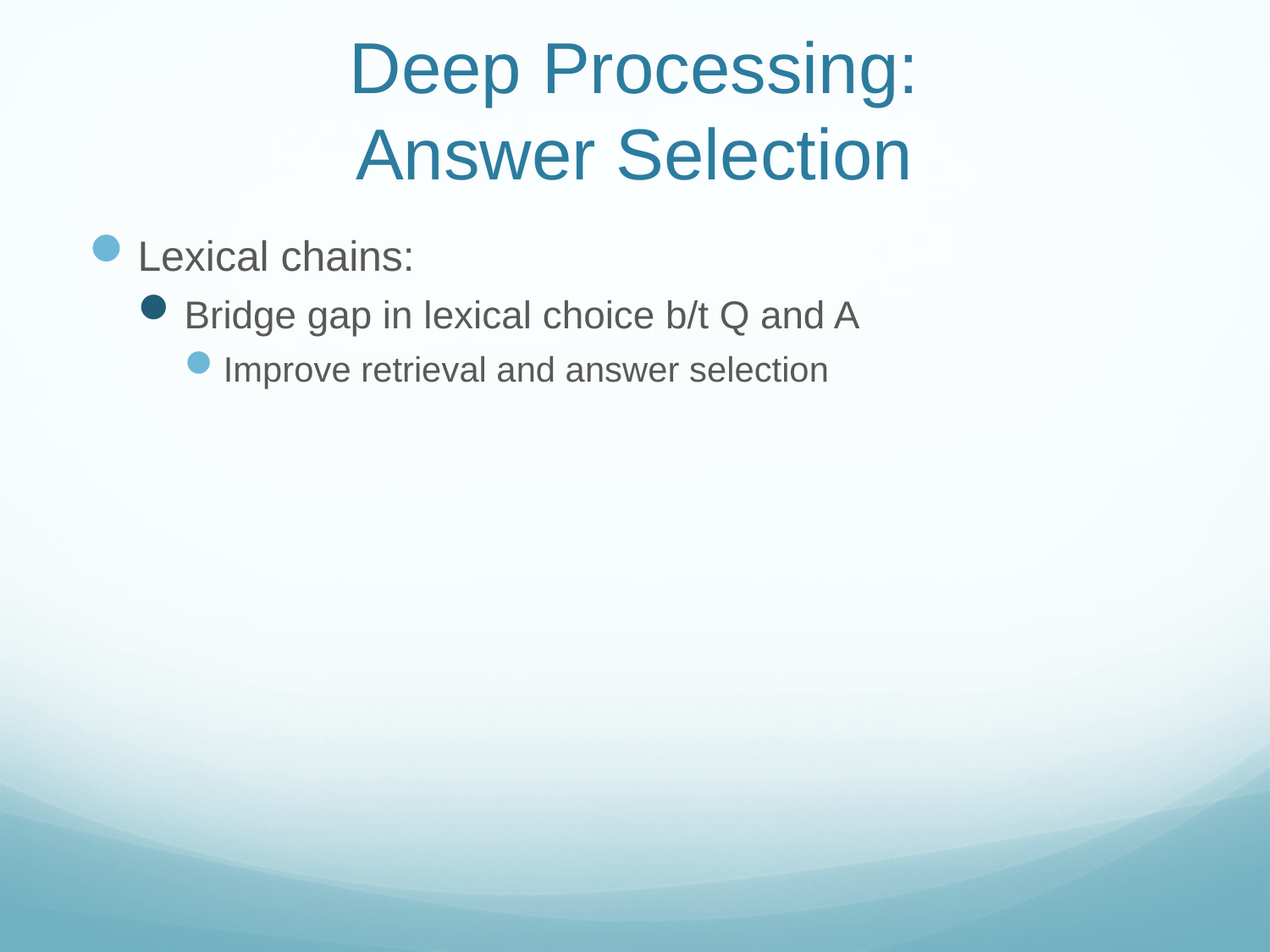

# Deep Processing: Answer Selection
Lexical chains:
Bridge gap in lexical choice b/t Q and A
Improve retrieval and answer selection